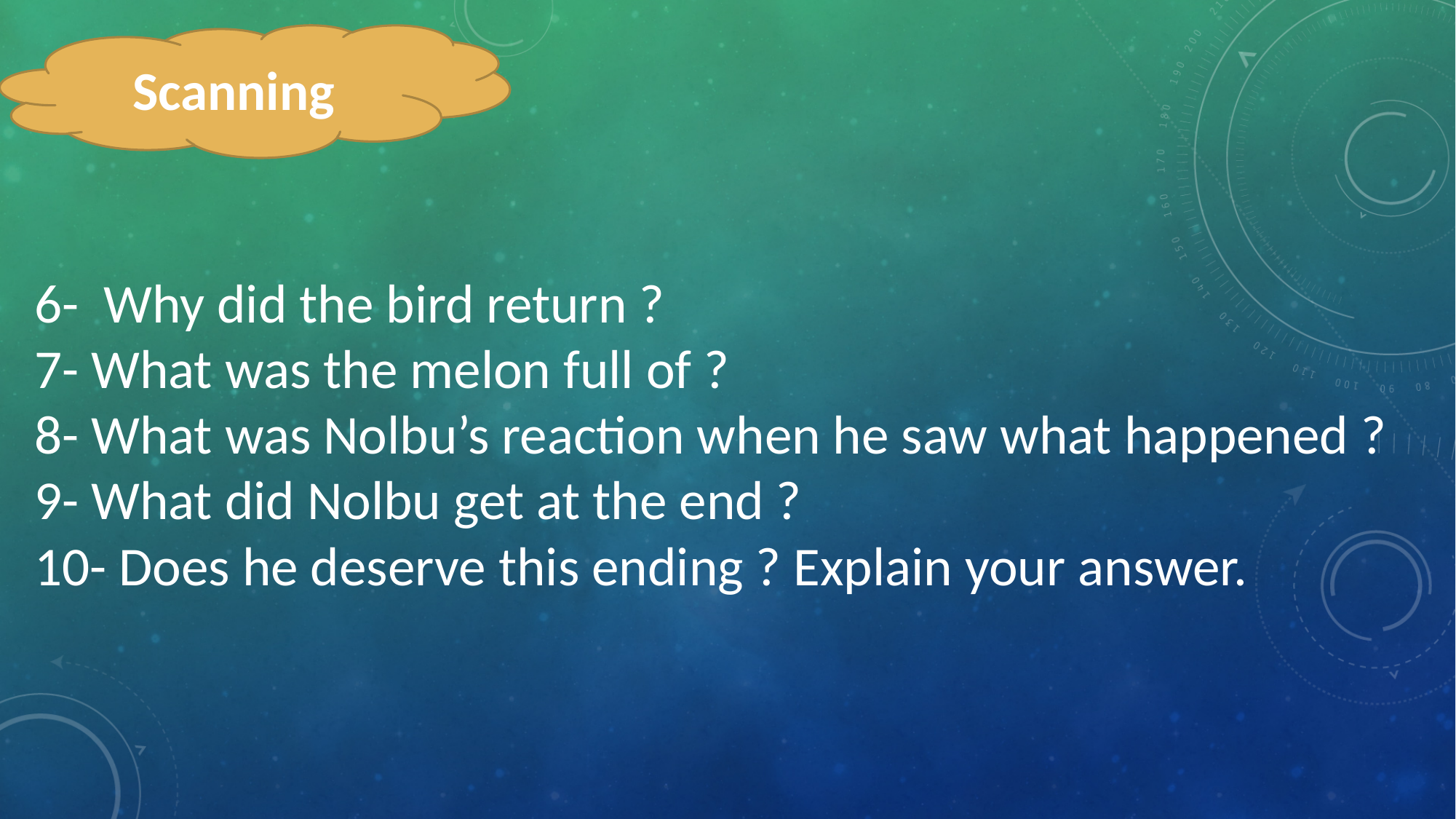

Scanning
# 6-  Why did the bird return ? 7- What was the melon full of ? 8- What was Nolbu’s reaction when he saw what happened ? 9- What did Nolbu get at the end ? 10- Does he deserve this ending ? Explain your answer.